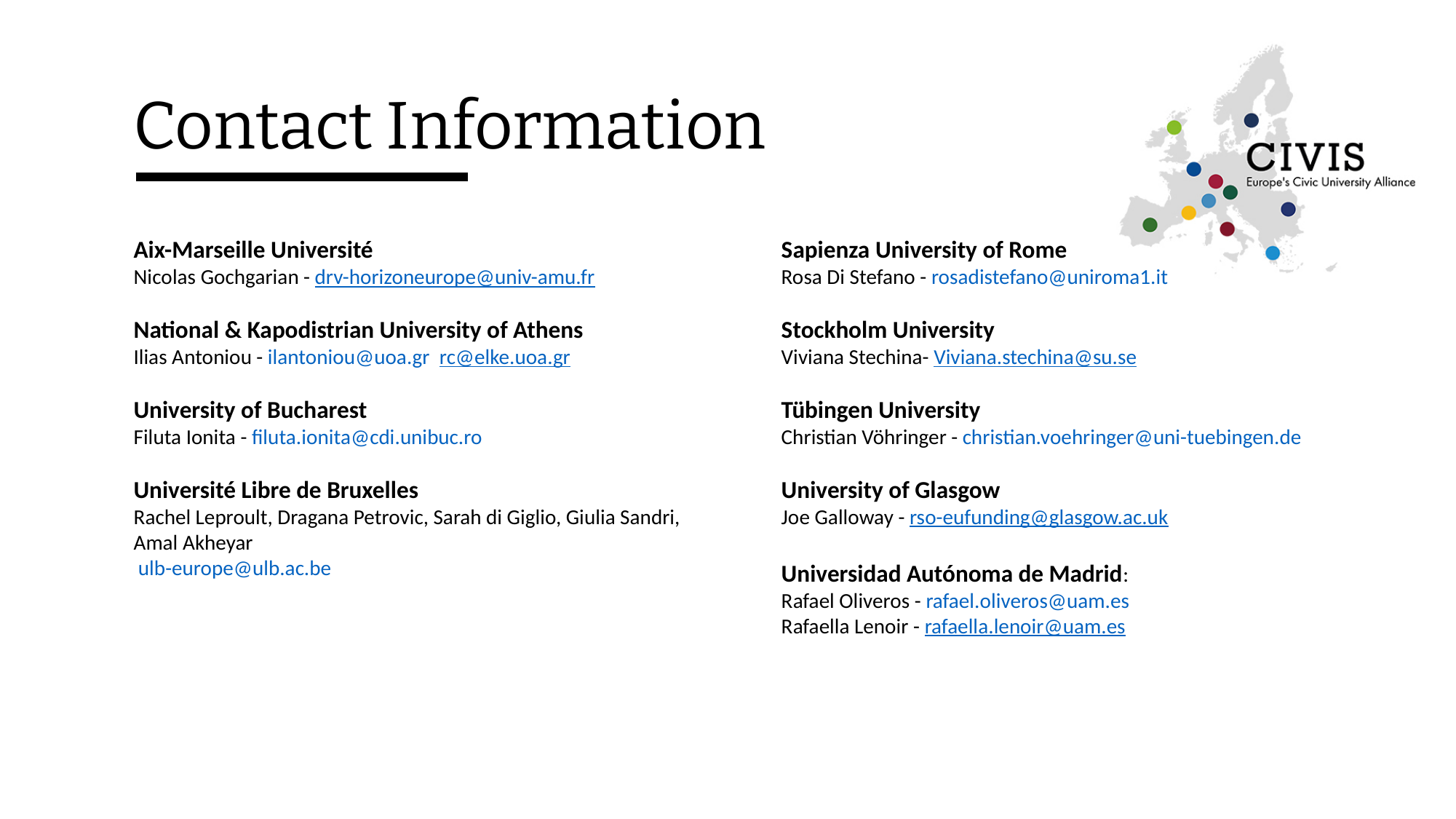

Contact Information
Aix-Marseille Université
Nicolas Gochgarian - drv-horizoneurope@univ-amu.fr

National & Kapodistrian University of Athens
Ilias Antoniou - ilantoniou@uoa.gr  rc@elke.uoa.gr

University of Bucharest
Filuta Ionita - filuta.ionita@cdi.unibuc.ro

Université Libre de Bruxelles
Rachel Leproult, Dragana Petrovic, Sarah di Giglio, Giulia Sandri,
Amal Akheyar
 ulb-europe@ulb.ac.be

Sapienza University of Rome
Rosa Di Stefano - rosadistefano@uniroma1.it

Stockholm University
Viviana Stechina- Viviana.stechina@su.se

Tübingen University
Christian Vöhringer - christian.voehringer@uni-tuebingen.de

University of Glasgow
Joe Galloway - rso-eufunding@glasgow.ac.uk

Universidad Autónoma de Madrid:
Rafael Oliveros - rafael.oliveros@uam.es
Rafaella Lenoir - rafaella.lenoir@uam.es